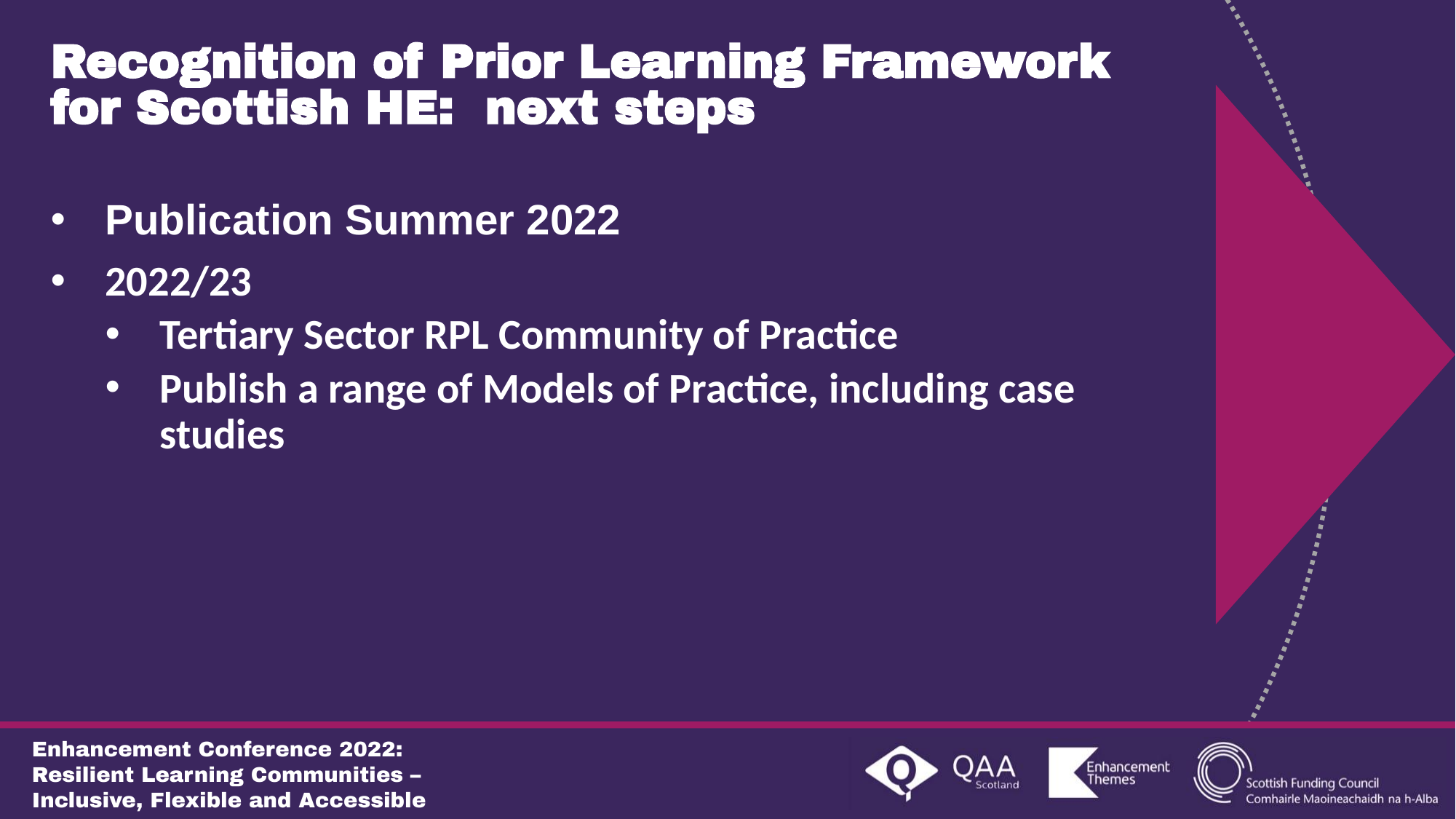

Recognition of Prior Learning Framework for Scottish HE:  next steps
Publication Summer 2022
2022/23
Tertiary Sector RPL Community of Practice
Publish a range of Models of Practice, including case studies